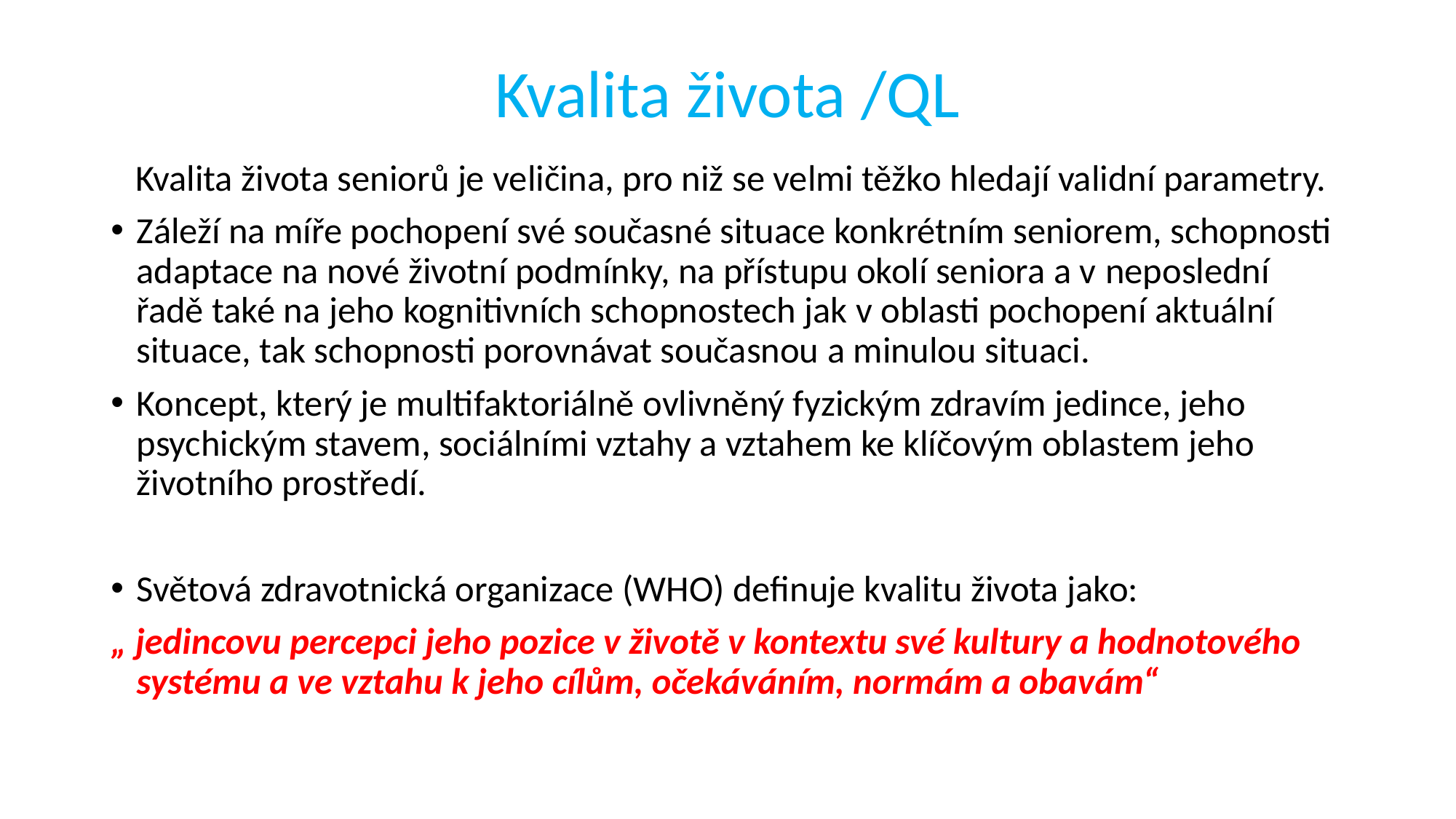

# Kvalita života /QL
   Kvalita života seniorů je veličina, pro niž se velmi těžko hledají validní parametry.
Záleží na míře pochopení své současné situace konkrétním seniorem, schopnosti adaptace na nové životní podmínky, na přístupu okolí seniora a v neposlední řadě také na jeho kognitivních schopnostech jak v oblasti pochopení aktuální situace, tak schopnosti porovnávat současnou a minulou situaci.
Koncept, který je multifaktoriálně ovlivněný fyzickým zdravím jedince, jeho psychickým stavem, sociálními vztahy a vztahem ke klíčovým oblastem jeho životního prostředí.

Světová zdravotnická organizace (WHO) definuje kvalitu života jako:
„ jedincovu percepci jeho pozice v životě v kontextu své kultury a hodnotového systému a ve vztahu k jeho cílům, očekáváním, normám a obavám“